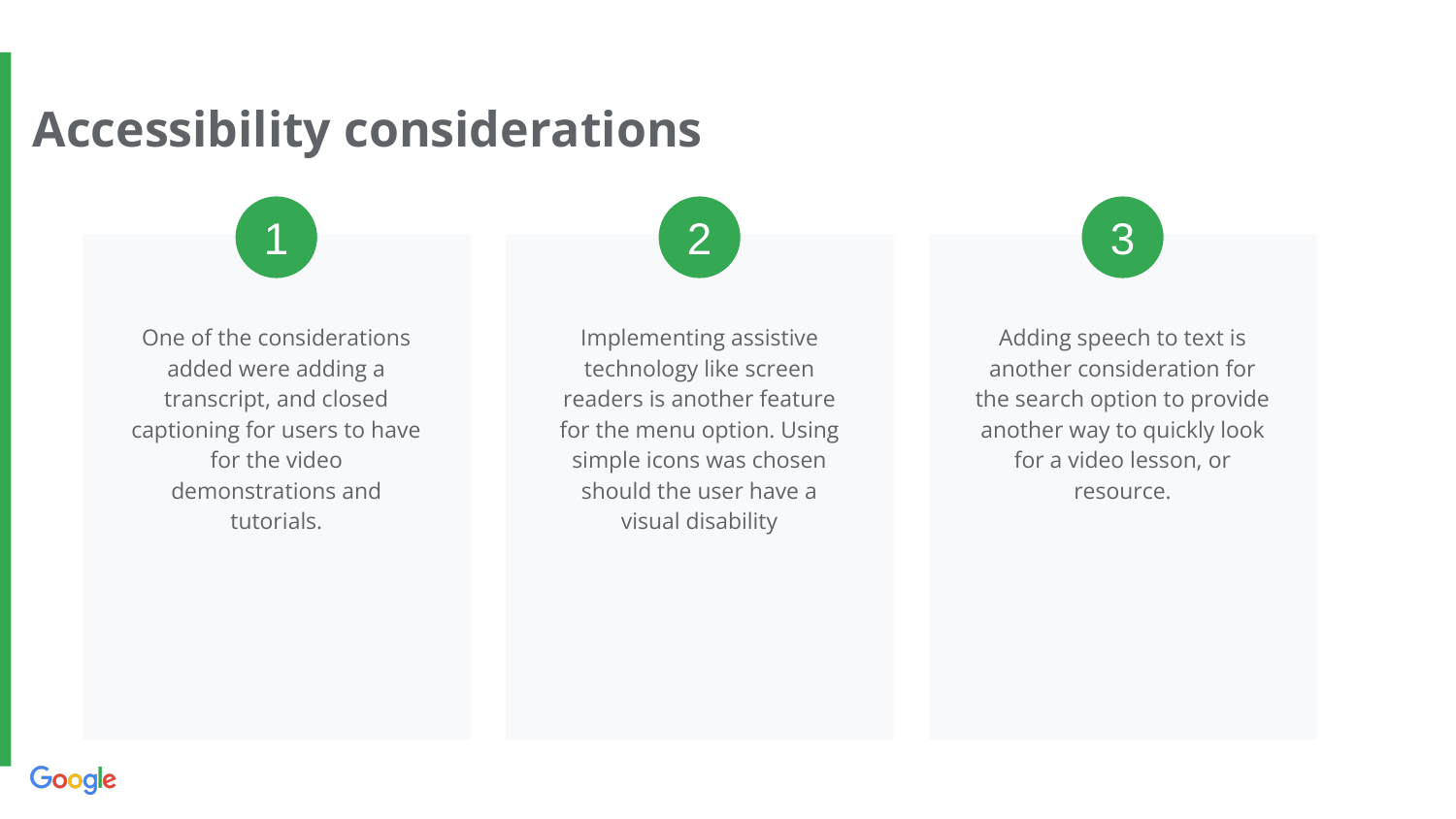

Accessibility considerations
1
2
3

One of the considerations added were adding a transcript, and closed captioning for users to have for the video demonstrations and tutorials.
Implementing assistive technology like screen readers is another feature for the menu option. Using simple icons was chosen should the user have a visual disability
Adding speech to text is another consideration for the search option to provide another way to quickly look for a video lesson, or resource.